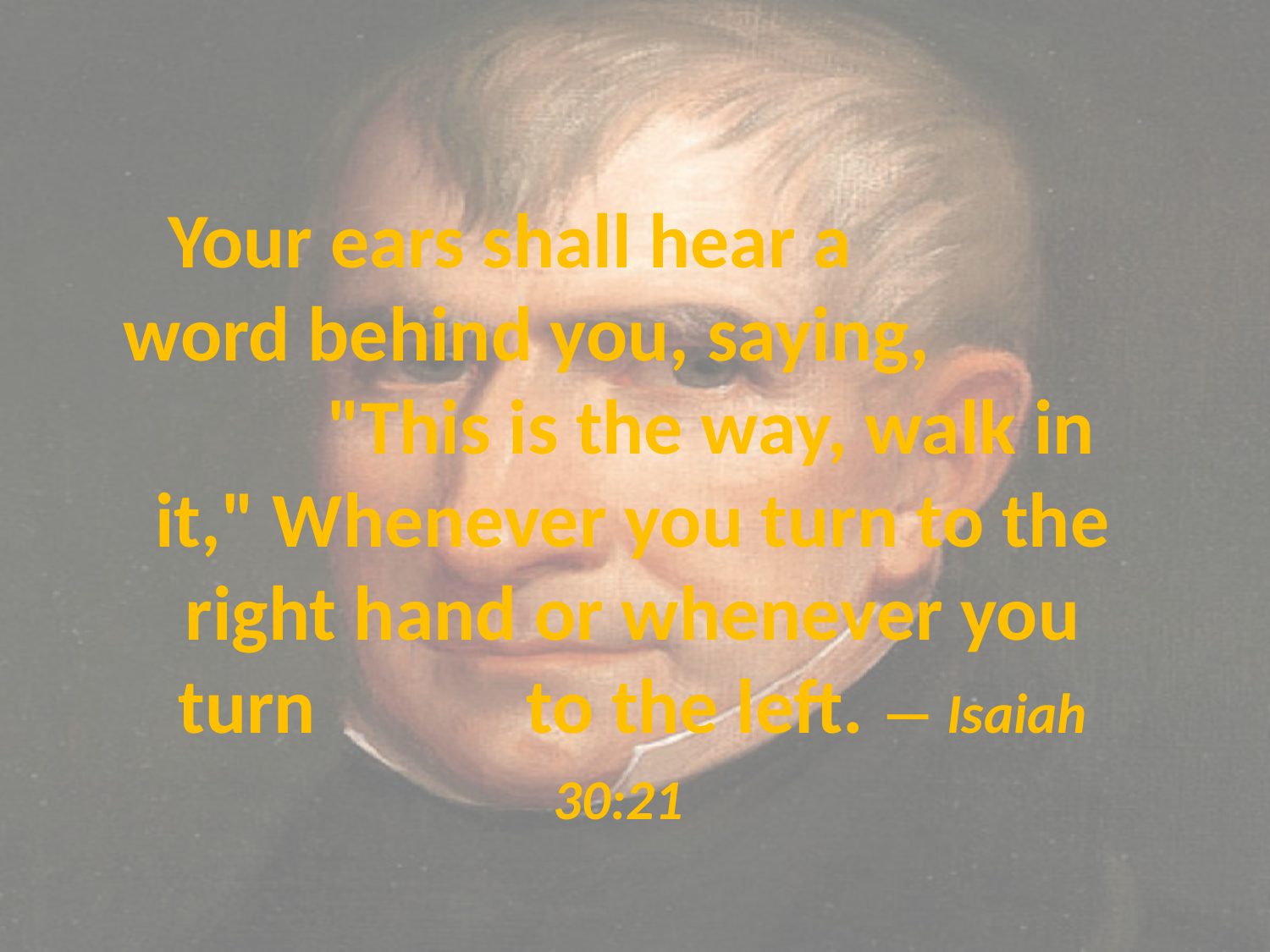

# Your ears shall hear a               word behind you, saying,                      "This is the way, walk in it," Whenever you turn to the right hand or whenever you turn            to the left. — Isaiah 30:21